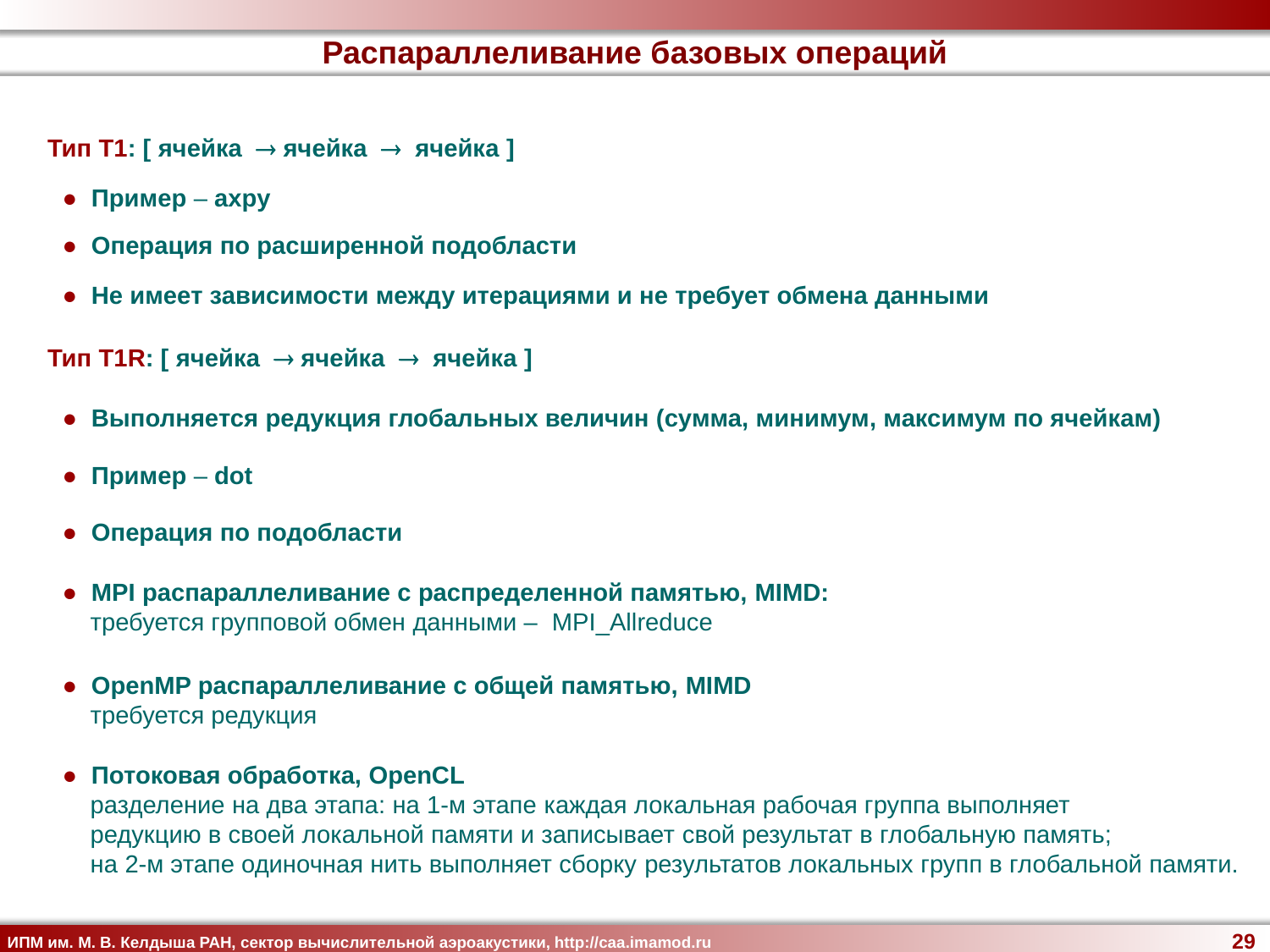

Распараллеливание базовых операций
Тип Т1: [ ячейка  → ячейка  →  ячейка ]
●  Пример – axpy
●  Операция по расширенной подобласти
●  Не имеет зависимости между итерациями и не требует обмена данными
Тип Т1R: [ ячейка  → ячейка  →  ячейка ]
●  Выполняется редукция глобальных величин (сумма, минимум, максимум по ячейкам)
●  Пример – dot
●  Операция по подобласти
●  MPI распараллеливание с распределенной памятью, MIMD:
    требуется групповой обмен данными –  MPI_Allreduce
●  OpenMP распараллеливание с общей памятью, MIMD
    требуется редукция
●  Потоковая обработка, OpenCL
    разделение на два этапа: на 1-м этапе каждая локальная рабочая группа выполняет
    редукцию в своей локальной памяти и записывает свой результат в глобальную память;
    на 2-м этапе одиночная нить выполняет сборку результатов локальных групп в глобальной памяти.